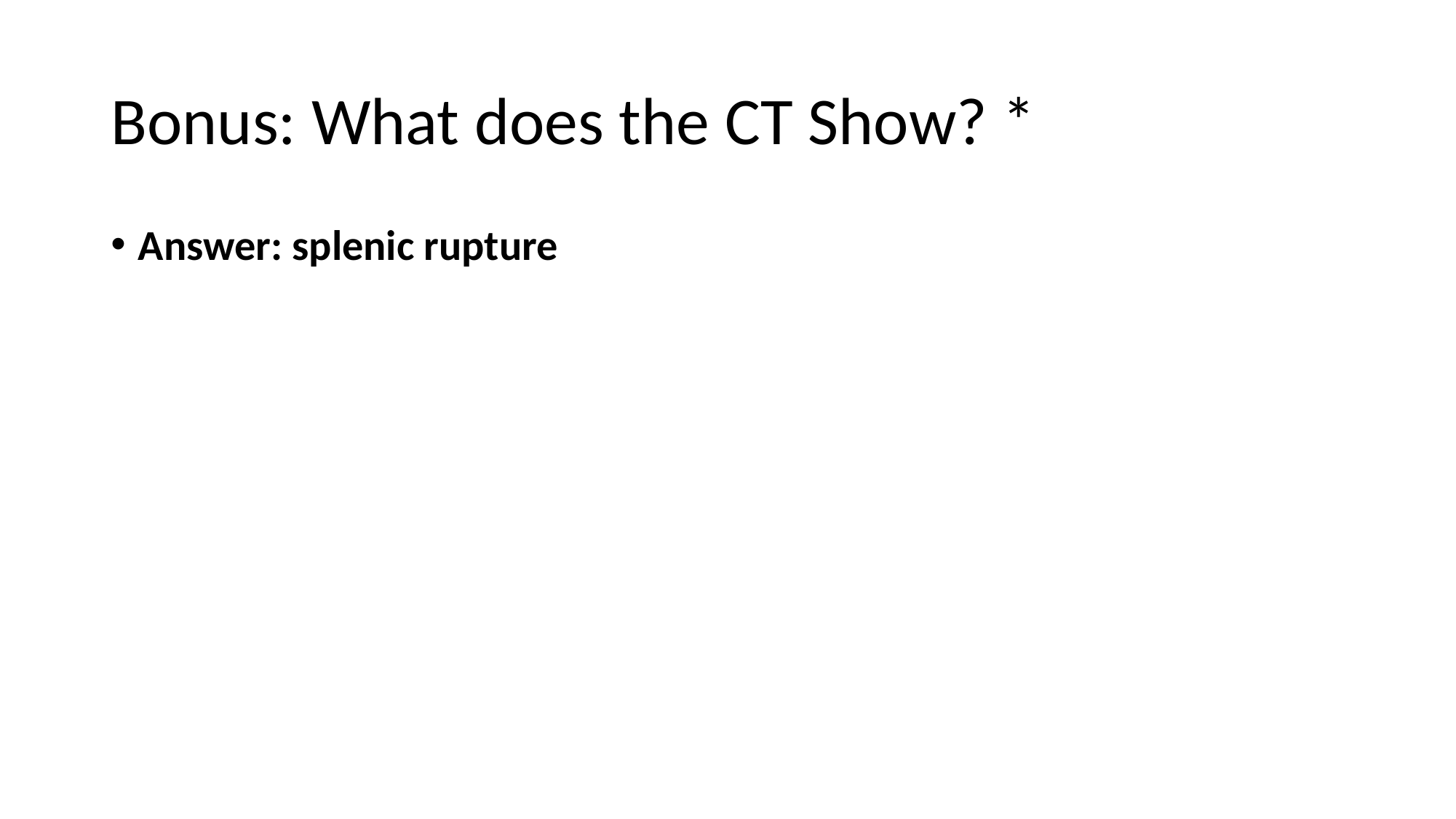

# Bonus: What does the CT Show? *
Answer: splenic rupture